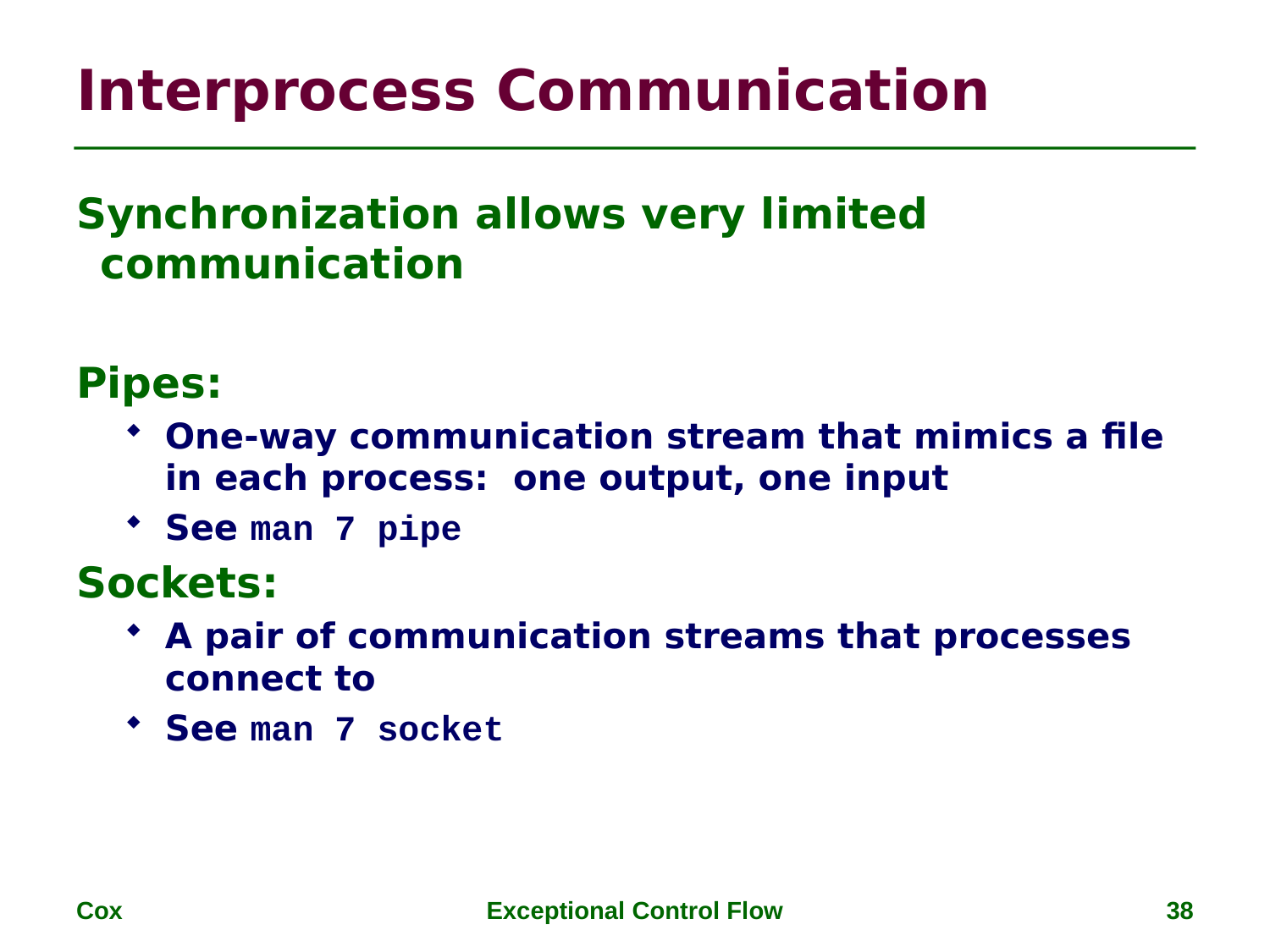

# Interprocess Communication
Synchronization allows very limited communication

Pipes:
One-way communication stream that mimics a file in each process:  one output, one input
See man 7 pipe
Sockets:
A pair of communication streams that processes connect to
See man 7 socket
Cox
Exceptional Control Flow
38